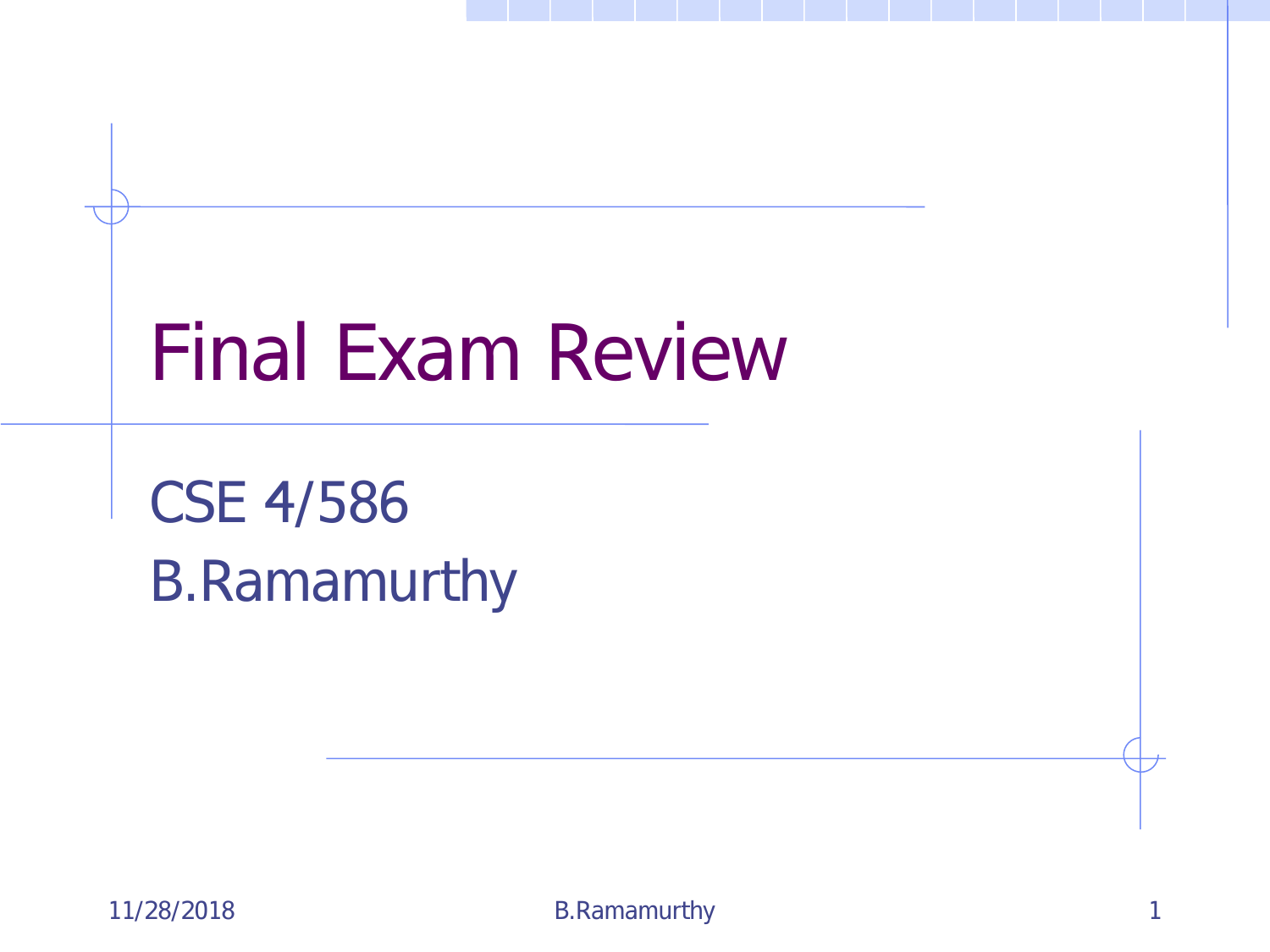

# Final Exam Review
CSE 4/586
B.Ramamurthy
11/28/2018
B.Ramamurthy
1